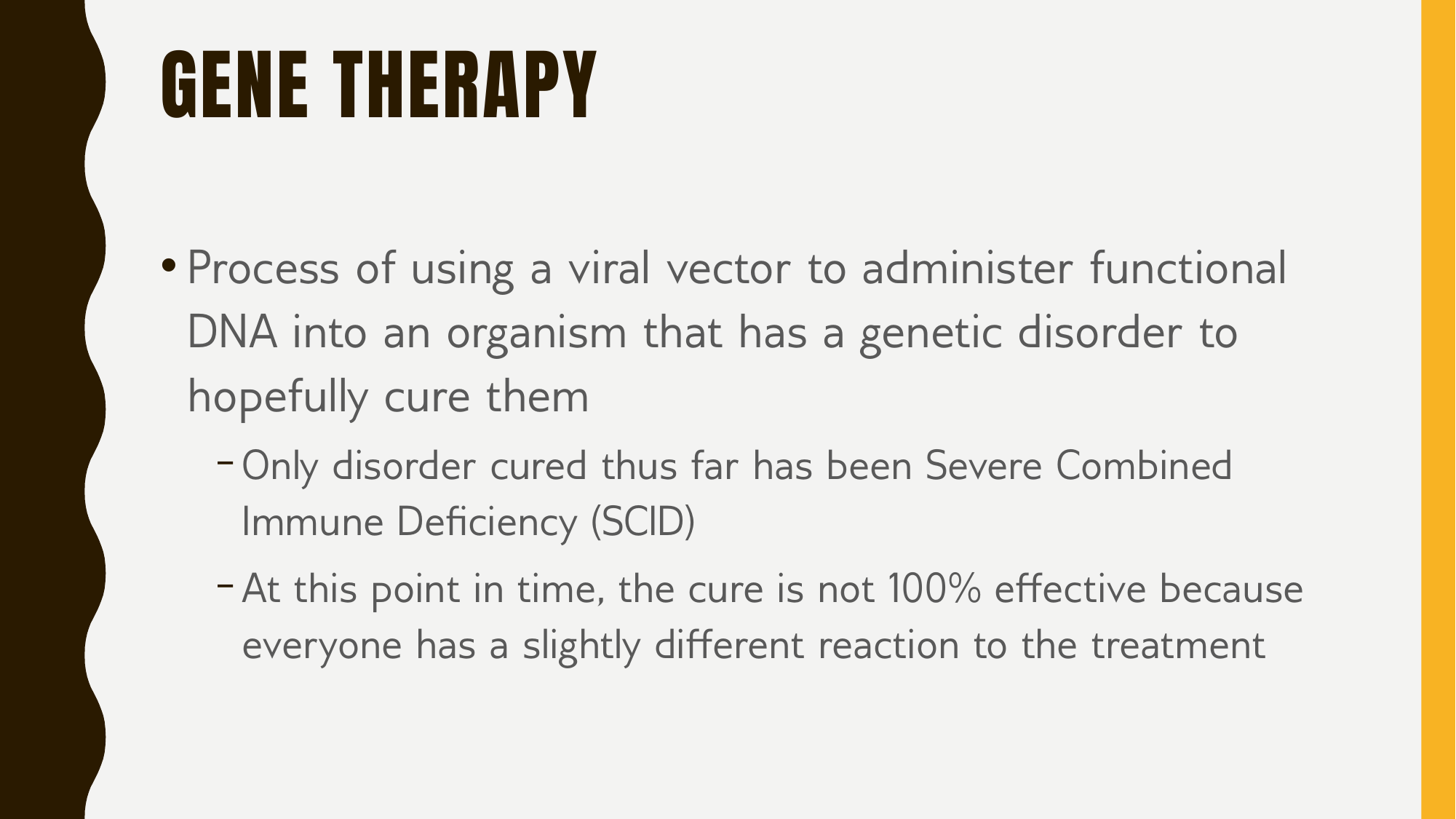

# Gene Therapy
Process of using a viral vector to administer functional DNA into an organism that has a genetic disorder to hopefully cure them
Only disorder cured thus far has been Severe Combined Immune Deficiency (SCID)
At this point in time, the cure is not 100% effective because everyone has a slightly different reaction to the treatment